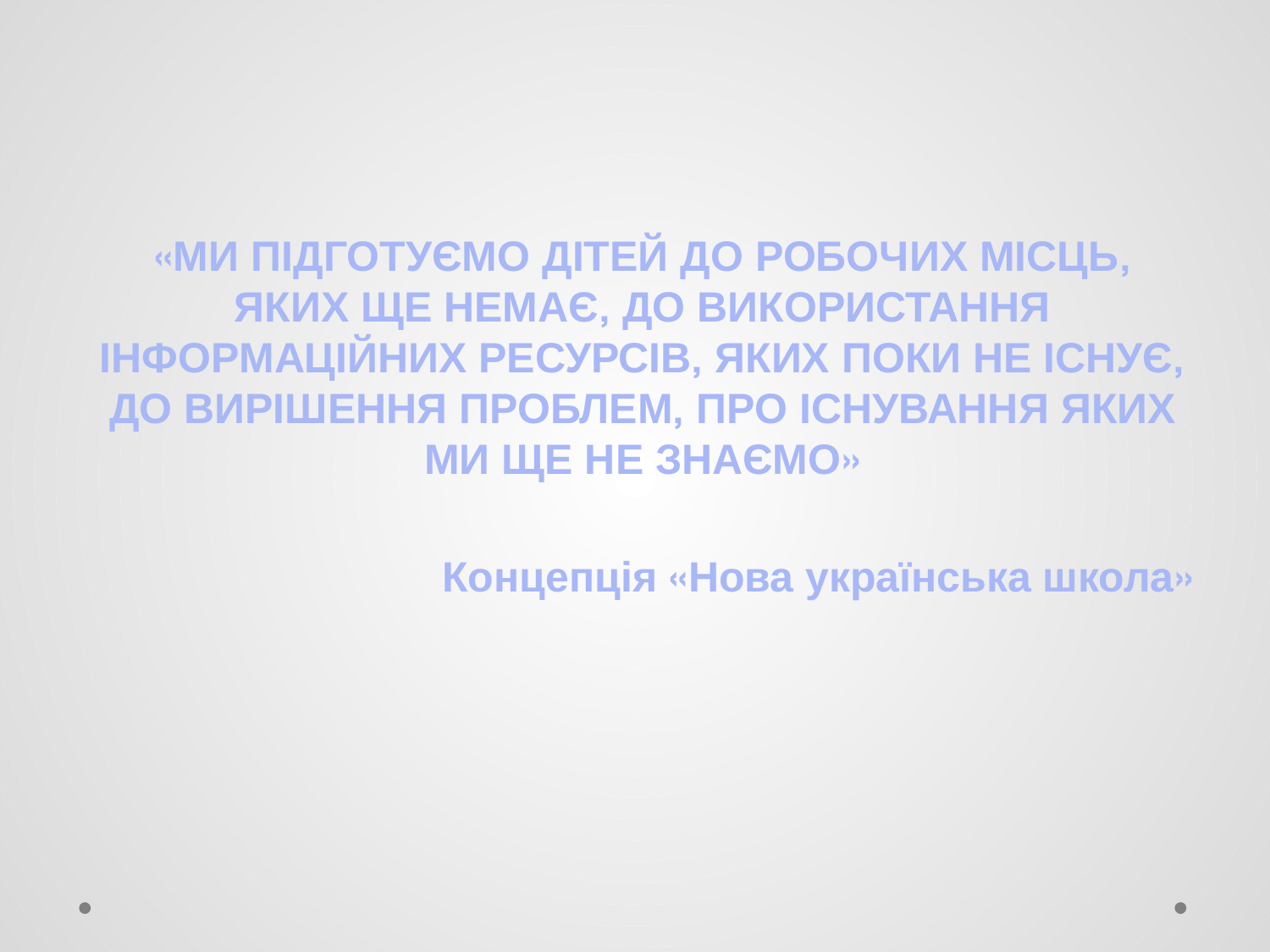

«МИ ПІДГОТУЄМО ДІТЕЙ ДО РОБОЧИХ МІСЦЬ, ЯКИХ ЩЕ НЕМАЄ, ДО ВИКОРИСТАННЯ ІНФОРМАЦІЙНИХ РЕСУРСІВ, ЯКИХ ПОКИ НЕ ІСНУЄ, ДО ВИРІШЕННЯ ПРОБЛЕМ, ПРО ІСНУВАННЯ ЯКИХ МИ ЩЕ НЕ ЗНАЄМО»

	    Концепція «Нова українська школа»